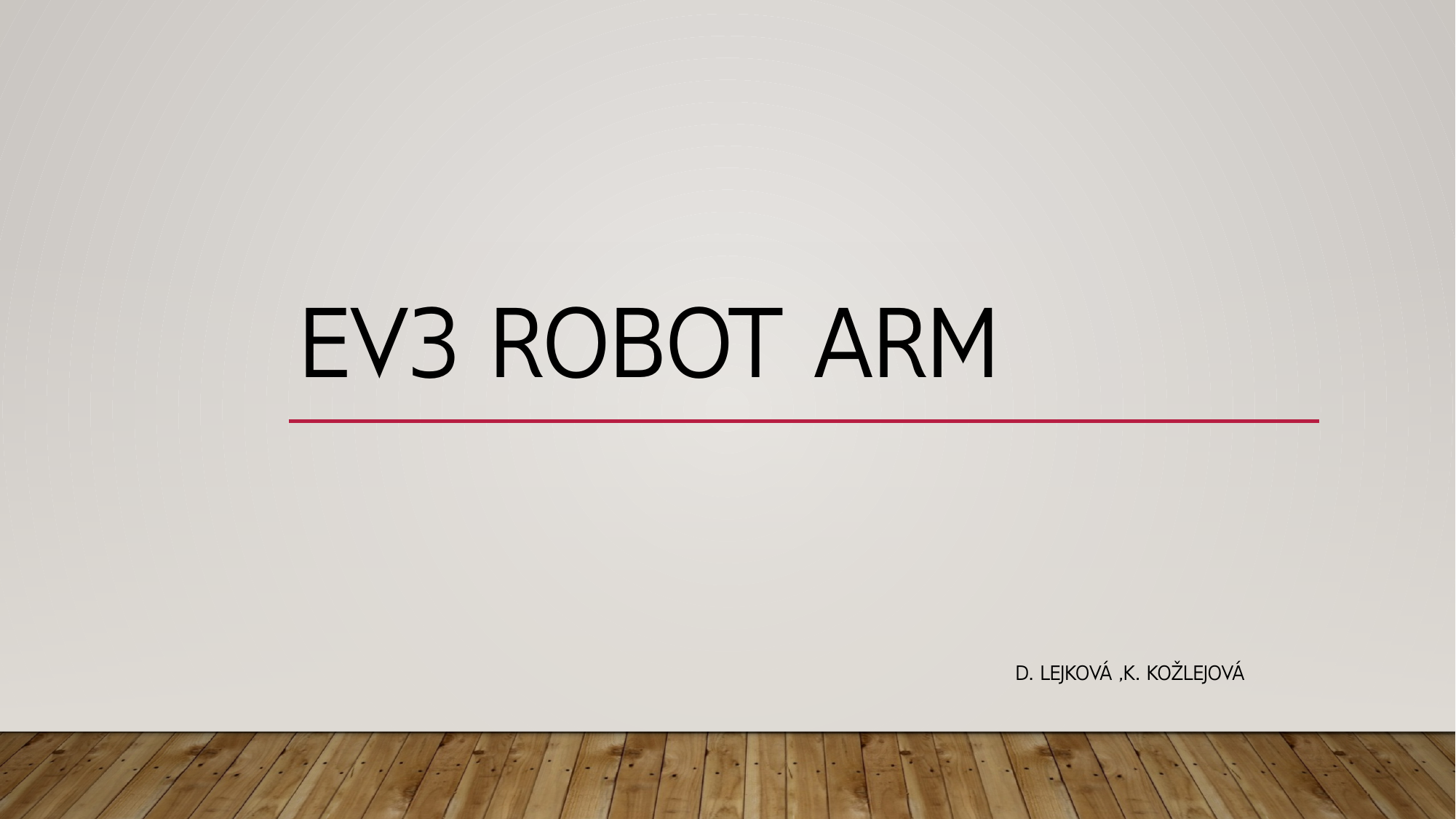

# Ev3 Robot arm
D. Lejková ,K. Kožlejová